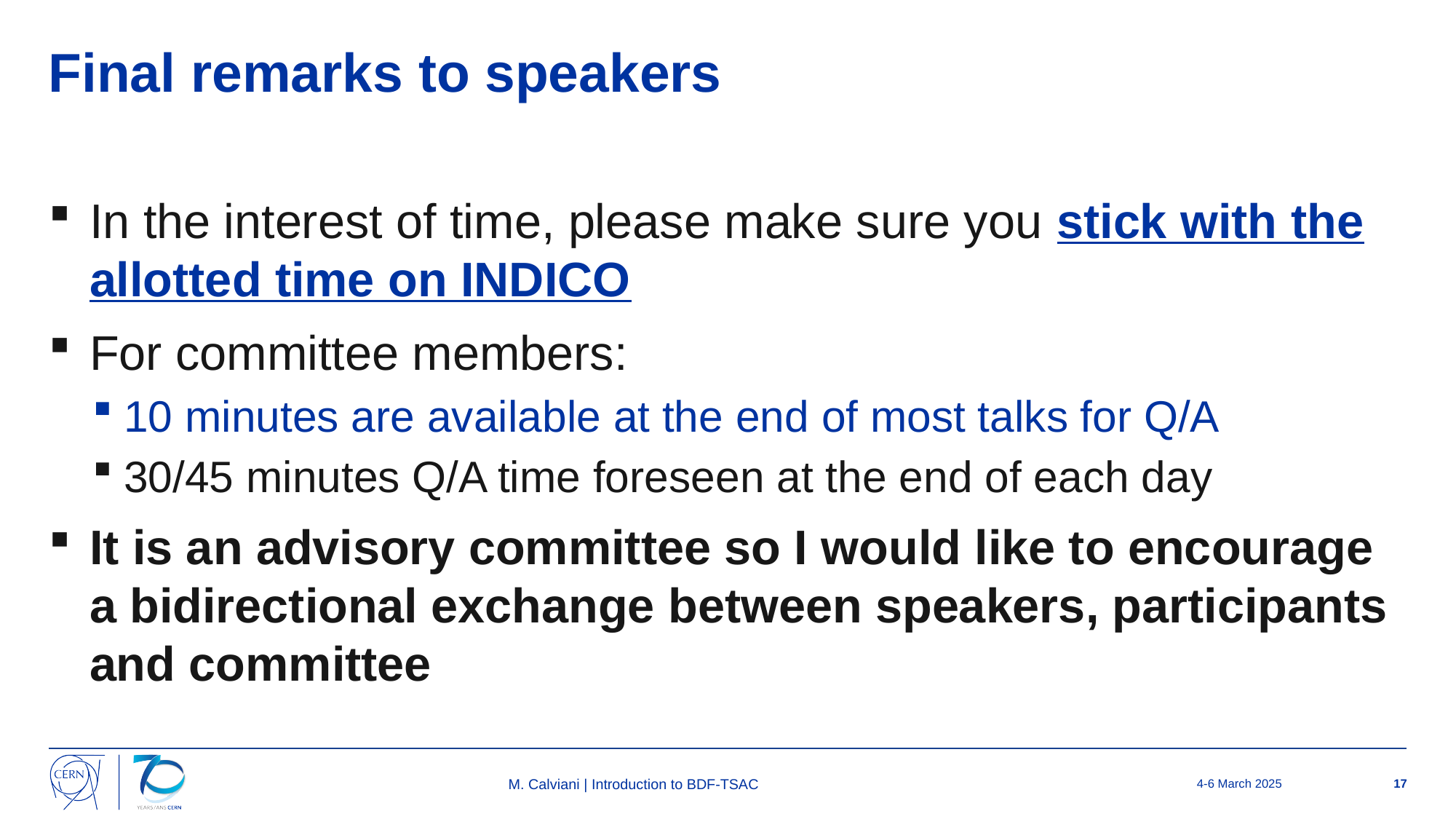

# Final remarks to speakers
In the interest of time, please make sure you stick with the allotted time on INDICO
For committee members:
10 minutes are available at the end of most talks for Q/A
30/45 minutes Q/A time foreseen at the end of each day
It is an advisory committee so I would like to encourage a bidirectional exchange between speakers, participants and committee

M. Calviani | Introduction to BDF-TSAC
4-6 March 2025
17